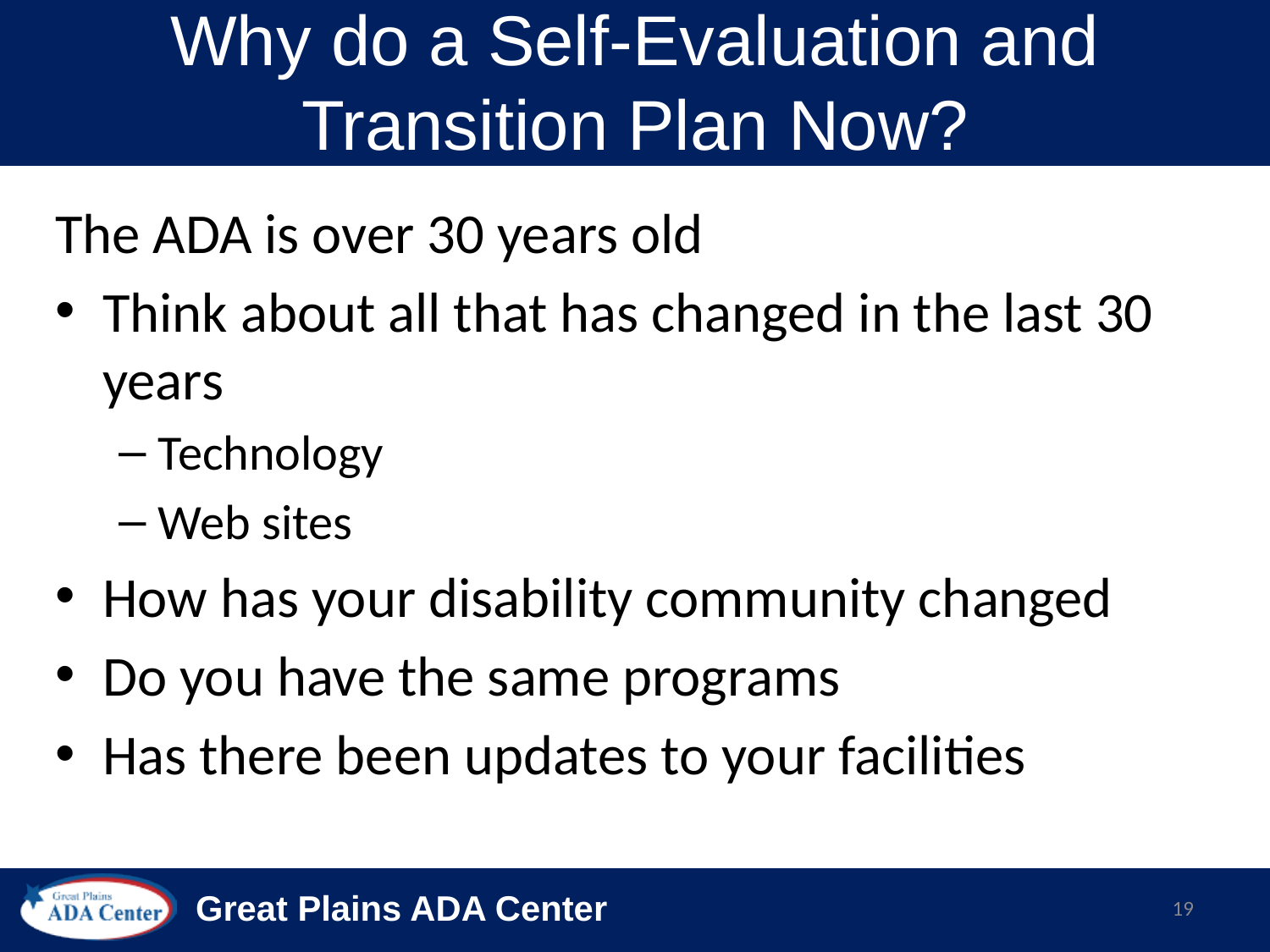

# Why do a Self-Evaluation and Transition Plan Now?
The ADA is over 30 years old
Think about all that has changed in the last 30 years
Technology
Web sites
How has your disability community changed
Do you have the same programs
Has there been updates to your facilities

19